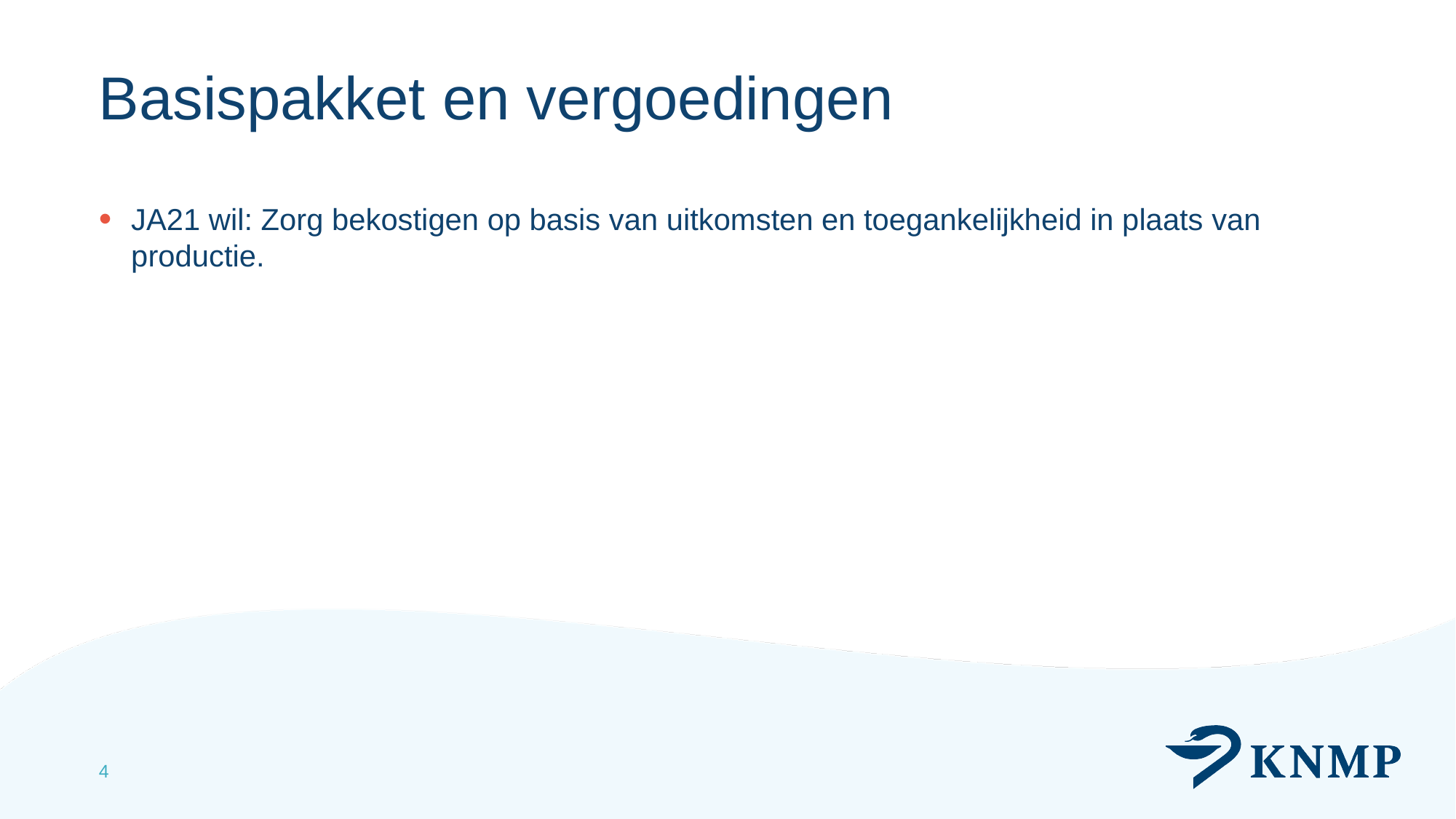

# Basispakket en vergoedingen
JA21 wil: Zorg bekostigen op basis van uitkomsten en toegankelijkheid in plaats van productie.

4